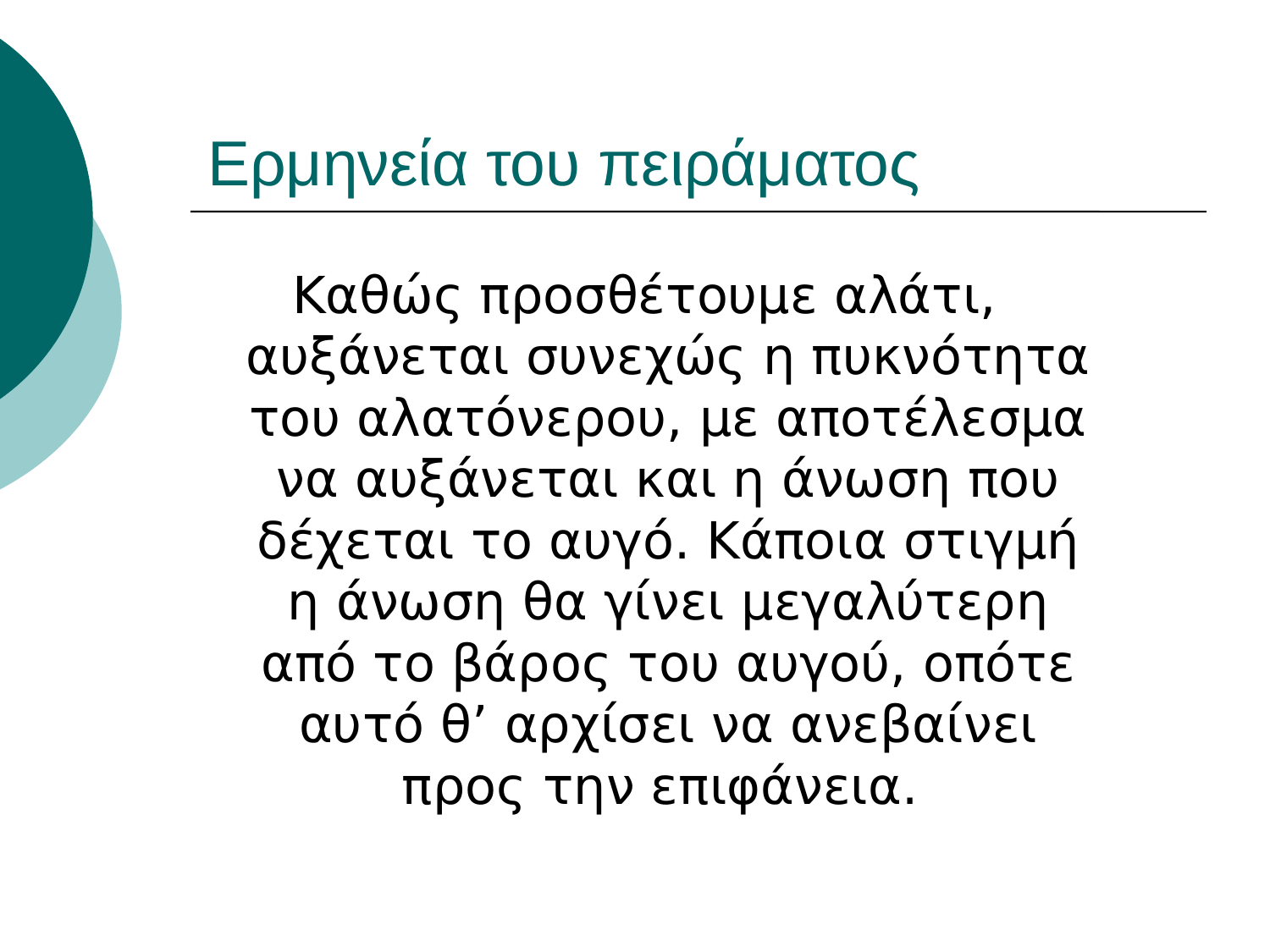

# Ερμηνεία του πειράματος
Καθώς προσθέτουμε αλάτι, αυξάνεται συνεχώς η πυκνότητα του αλατόνερου, με αποτέλεσμα να αυξάνεται και η άνωση που δέχεται το αυγό. Κάποια στιγμή η άνωση θα γίνει μεγαλύτερη από το βάρος του αυγού, οπότε αυτό θ’ αρχίσει να ανεβαίνει προς την επιφάνεια.